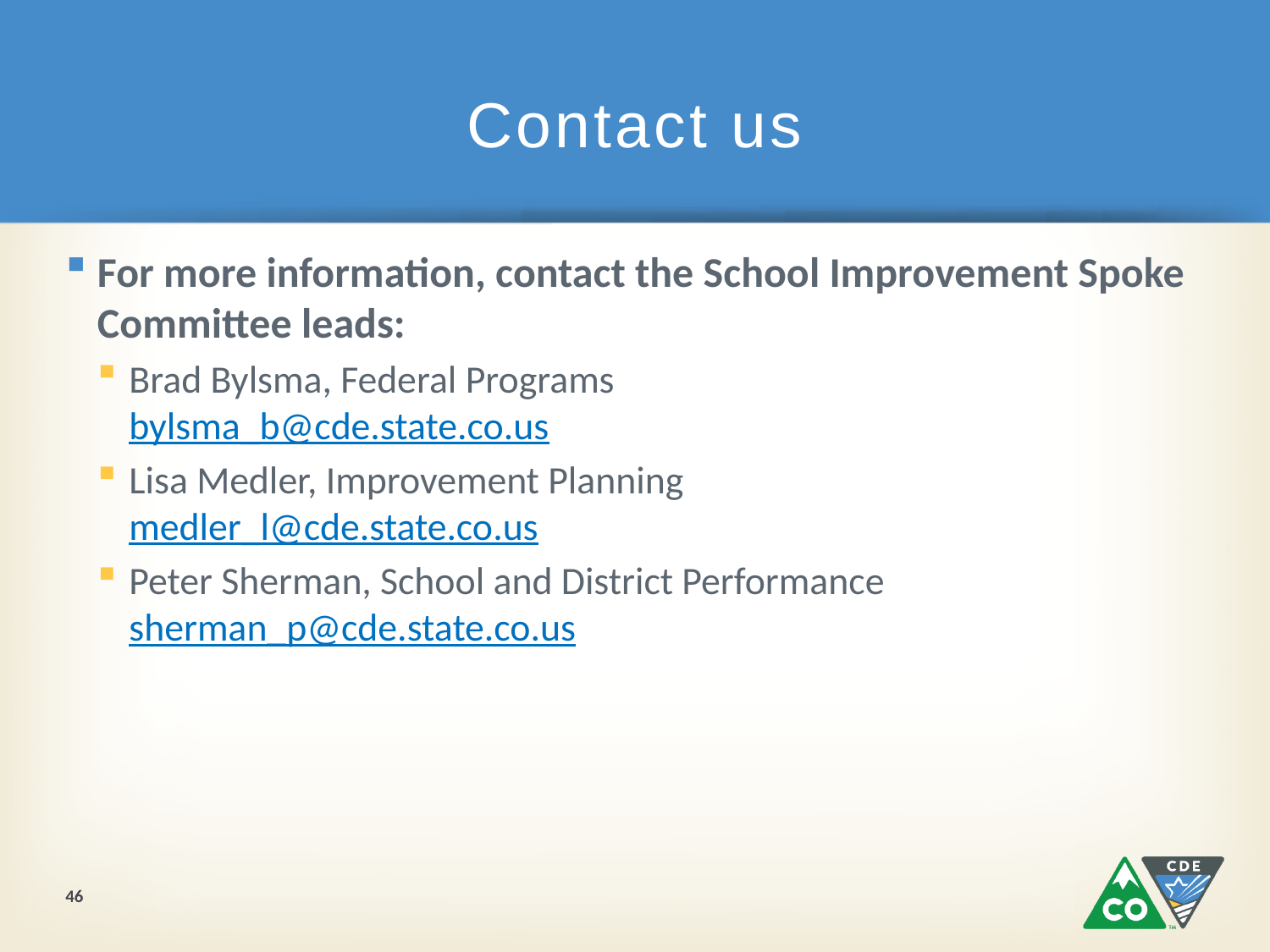

# Contact us
For more information, contact the School Improvement Spoke Committee leads:
Brad Bylsma, Federal Programs
bylsma_b@cde.state.co.us
Lisa Medler, Improvement Planning
medler_l@cde.state.co.us
Peter Sherman, School and District Performance sherman_p@cde.state.co.us

46